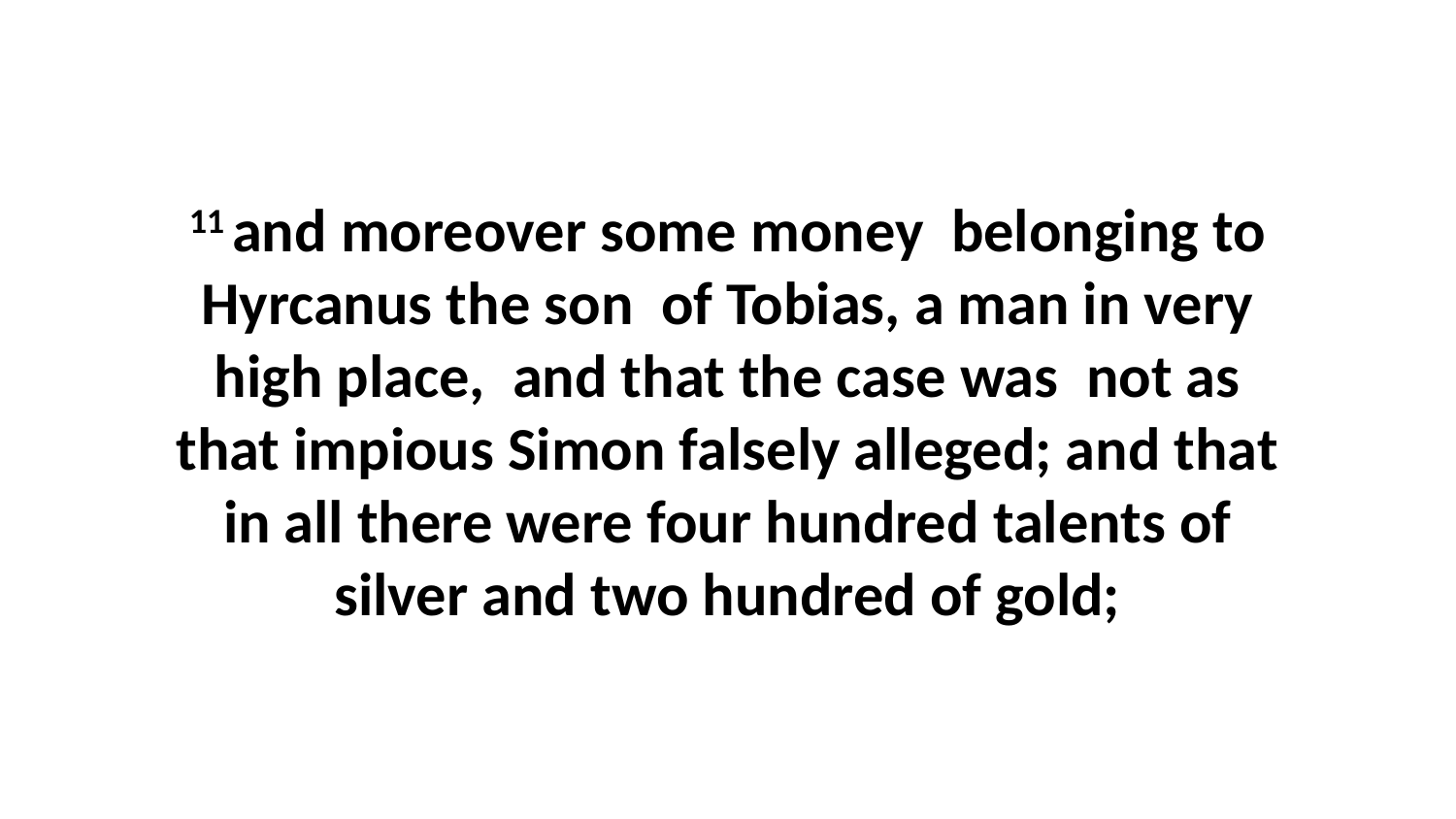

11 and moreover some money  belonging to Hyrcanus the son  of Tobias, a man in very high place,  and that the case was  not as that impious Simon falsely alleged; and that in all there were four hundred talents of silver and two hundred of gold;